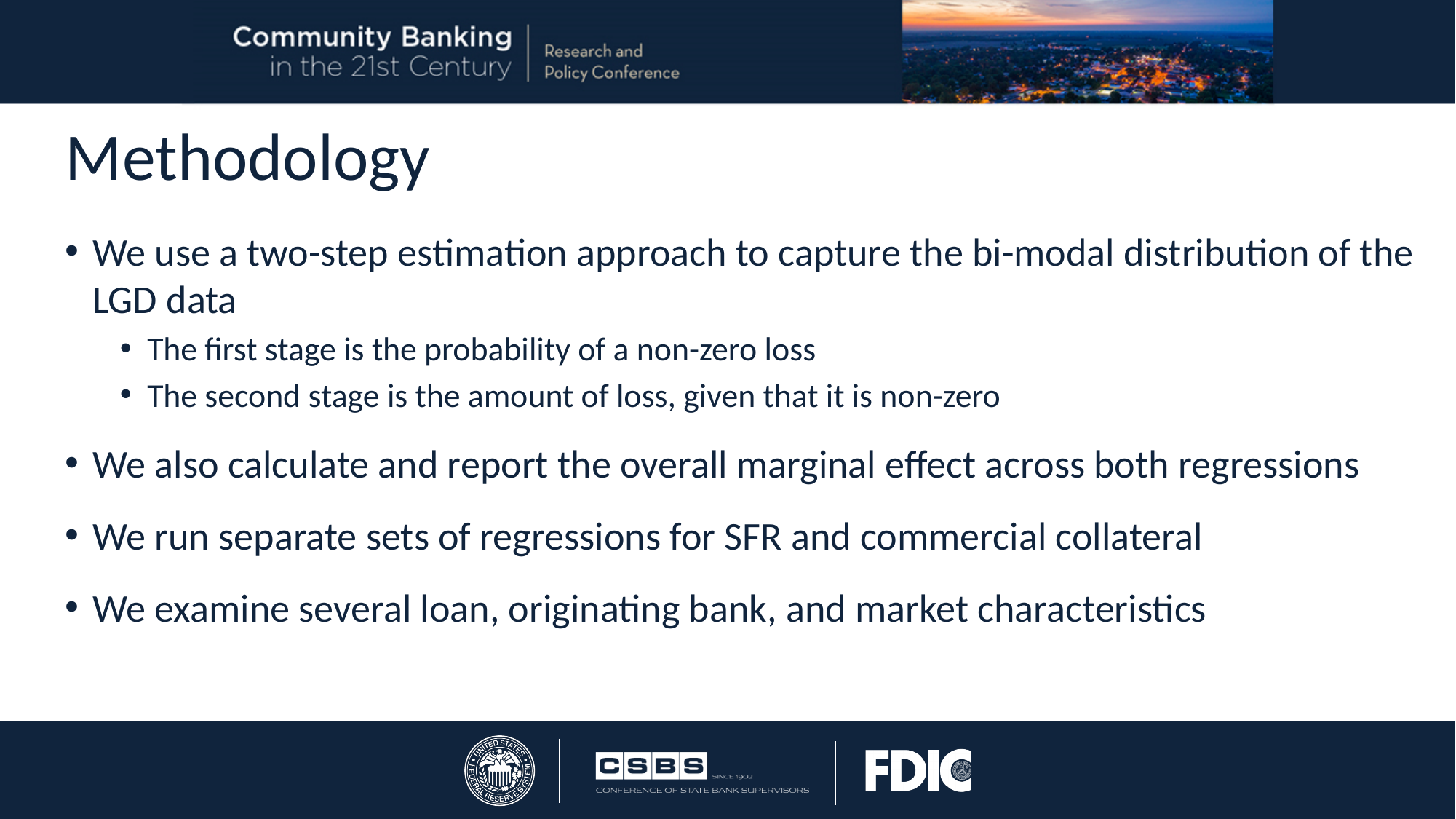

# Methodology
We use a two-step estimation approach to capture the bi-modal distribution of the LGD data
The first stage is the probability of a non-zero loss
The second stage is the amount of loss, given that it is non-zero

We also calculate and report the overall marginal effect across both regressions

We run separate sets of regressions for SFR and commercial collateral

We examine several loan, originating bank, and market characteristics